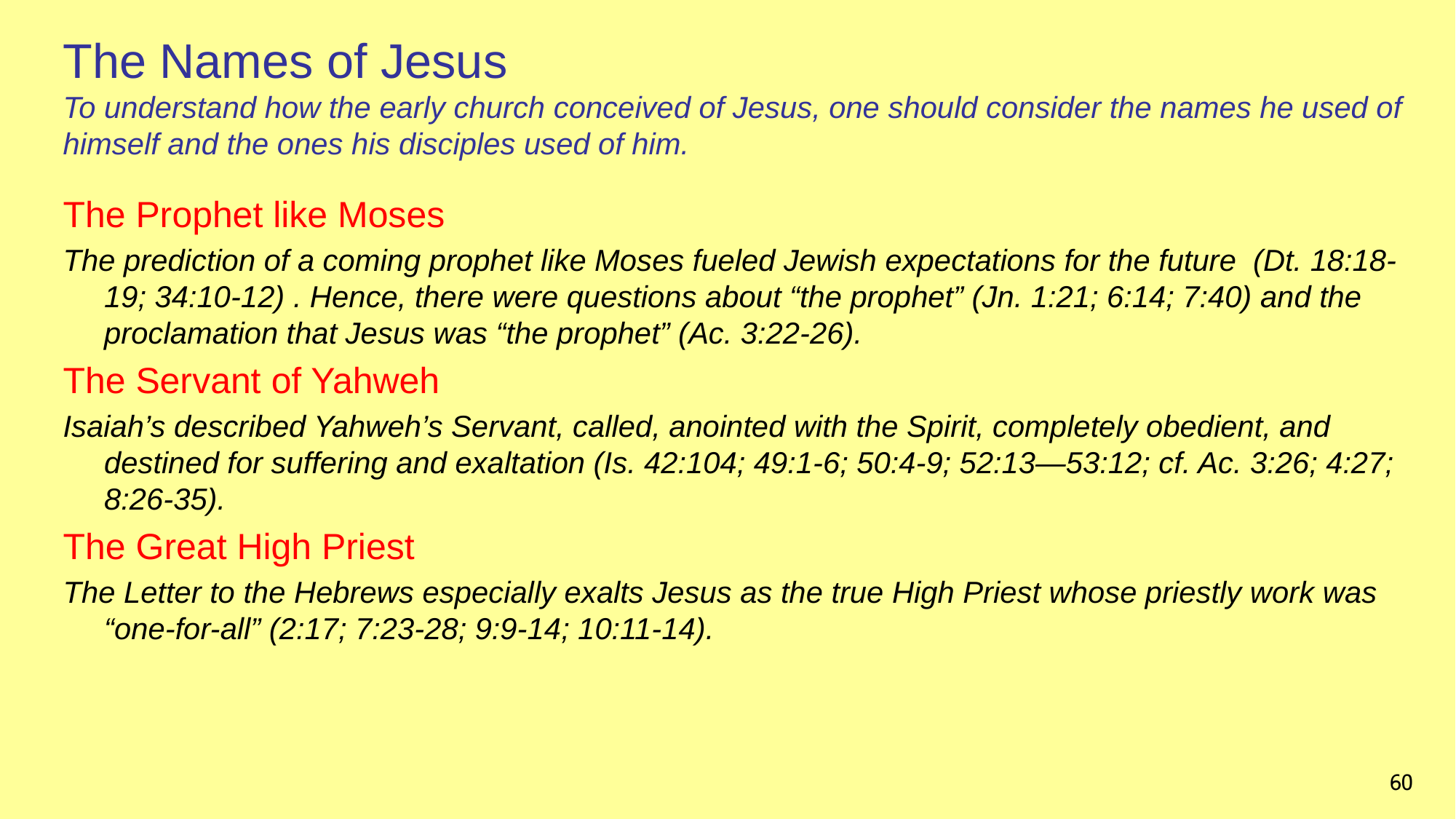

# The Names of Jesus To understand how the early church conceived of Jesus, one should consider the names he used of himself and the ones his disciples used of him.
The Prophet like Moses
The prediction of a coming prophet like Moses fueled Jewish expectations for the future  (Dt. 18:18-19; 34:10-12) . Hence, there were questions about “the prophet” (Jn. 1:21; 6:14; 7:40) and the proclamation that Jesus was “the prophet” (Ac. 3:22-26).
The Servant of Yahweh
Isaiah’s described Yahweh’s Servant, called, anointed with the Spirit, completely obedient, and destined for suffering and exaltation (Is. 42:104; 49:1-6; 50:4-9; 52:13—53:12; cf. Ac. 3:26; 4:27; 8:26-35).
The Great High Priest
The Letter to the Hebrews especially exalts Jesus as the true High Priest whose priestly work was “one-for-all” (2:17; 7:23-28; 9:9-14; 10:11-14).
60